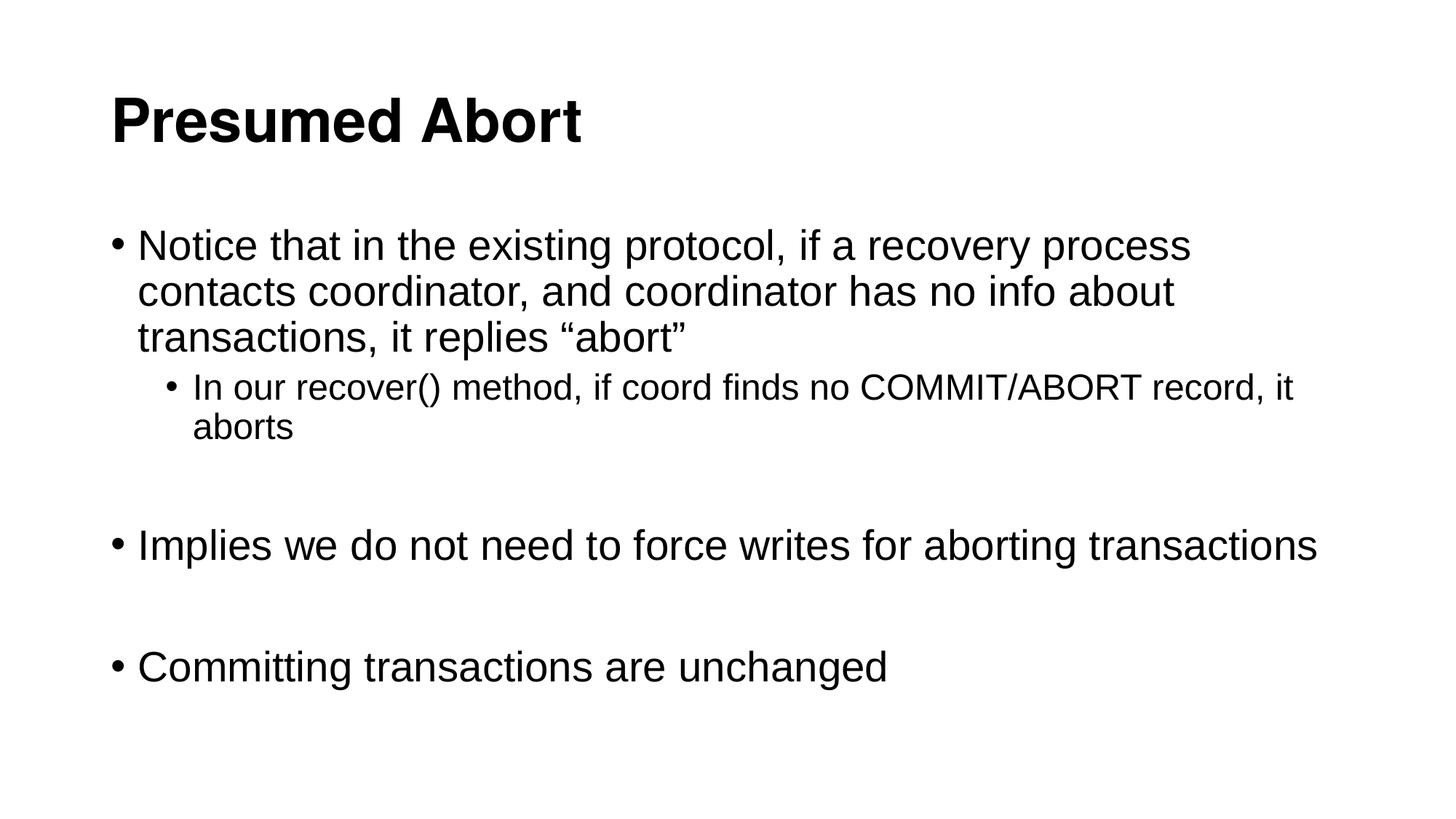

# Presumed Abort
Notice that in the existing protocol, if a recovery process contacts coordinator, and coordinator has no info about transactions, it replies “abort”
In our recover() method, if coord finds no COMMIT/ABORT record, it aborts

Implies we do not need to force writes for aborting transactions

Committing transactions are unchanged